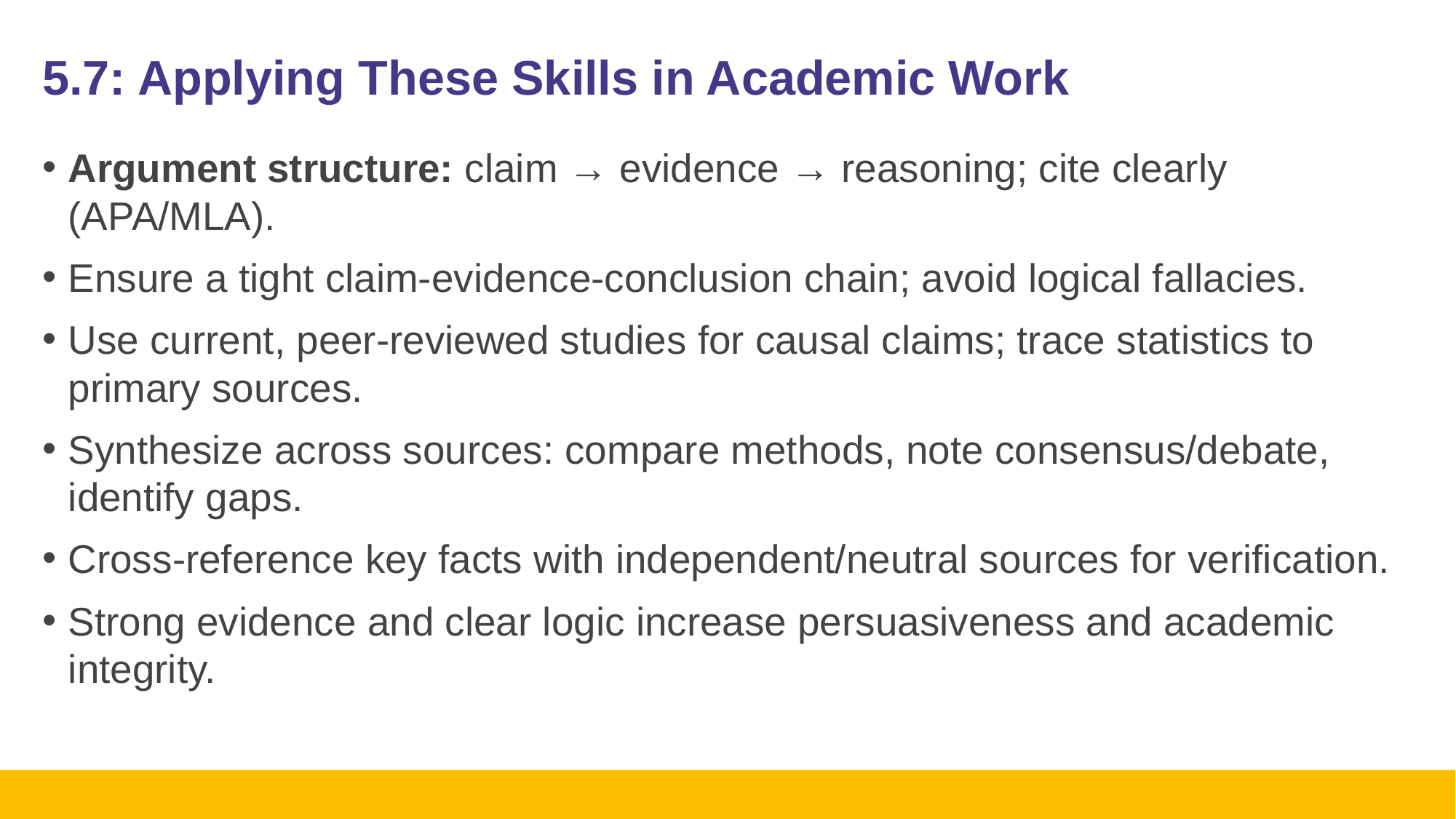

# 5.7: Applying These Skills in Academic Work
Argument structure: claim → evidence → reasoning; cite clearly (APA/MLA).
Ensure a tight claim‑evidence‑conclusion chain; avoid logical fallacies.
Use current, peer‑reviewed studies for causal claims; trace statistics to primary sources.
Synthesize across sources: compare methods, note consensus/debate, identify gaps.
Cross‑reference key facts with independent/neutral sources for verification.
Strong evidence and clear logic increase persuasiveness and academic integrity.